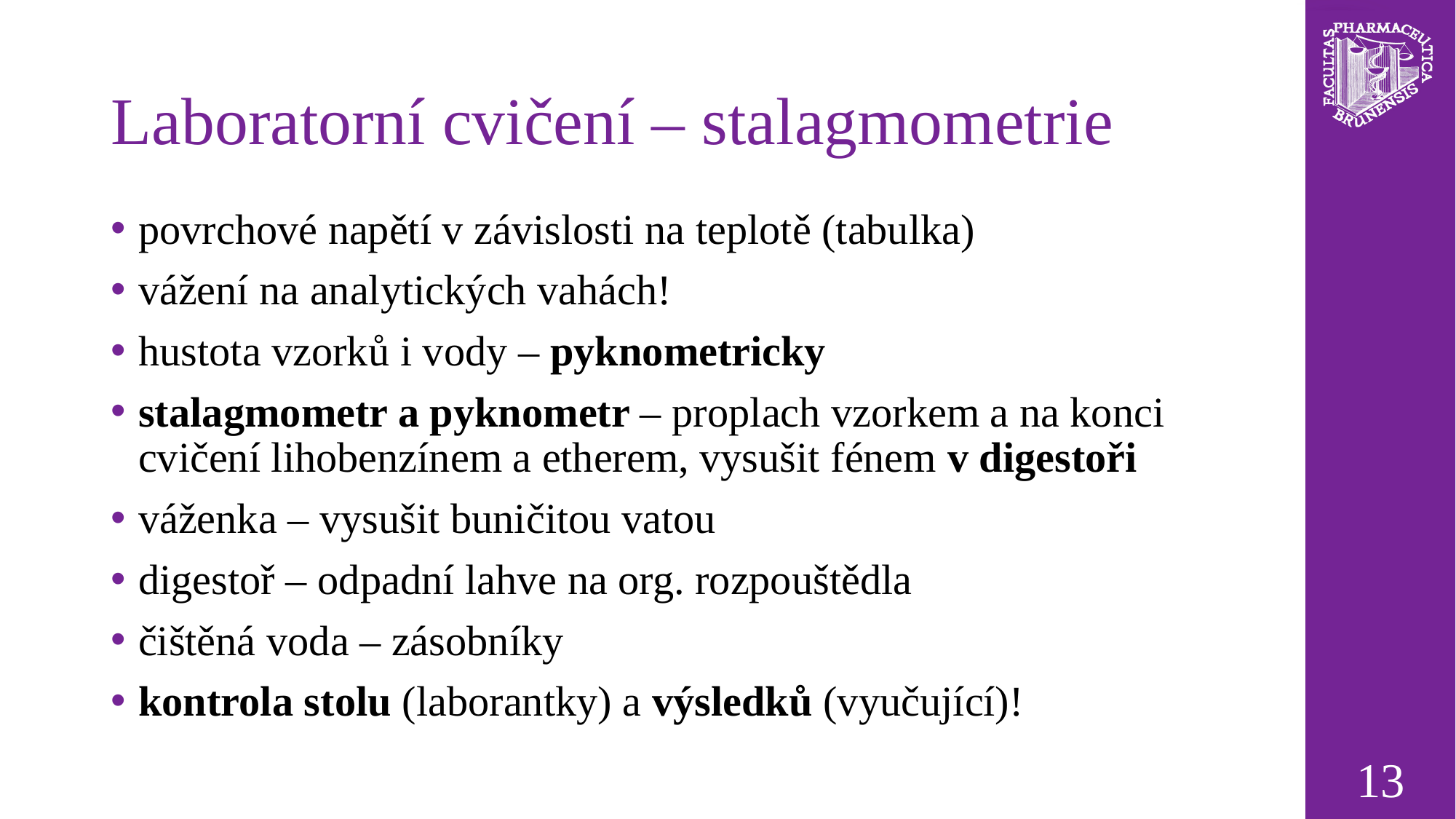

# Laboratorní cvičení – stalagmometrie
povrchové napětí v závislosti na teplotě (tabulka)
vážení na analytických vahách!
hustota vzorků i vody – pyknometricky
stalagmometr a pyknometr – proplach vzorkem a na konci cvičení lihobenzínem a etherem, vysušit fénem v digestoři
váženka – vysušit buničitou vatou
digestoř – odpadní lahve na org. rozpouštědla
čištěná voda – zásobníky
kontrola stolu (laborantky) a výsledků (vyučující)!
13